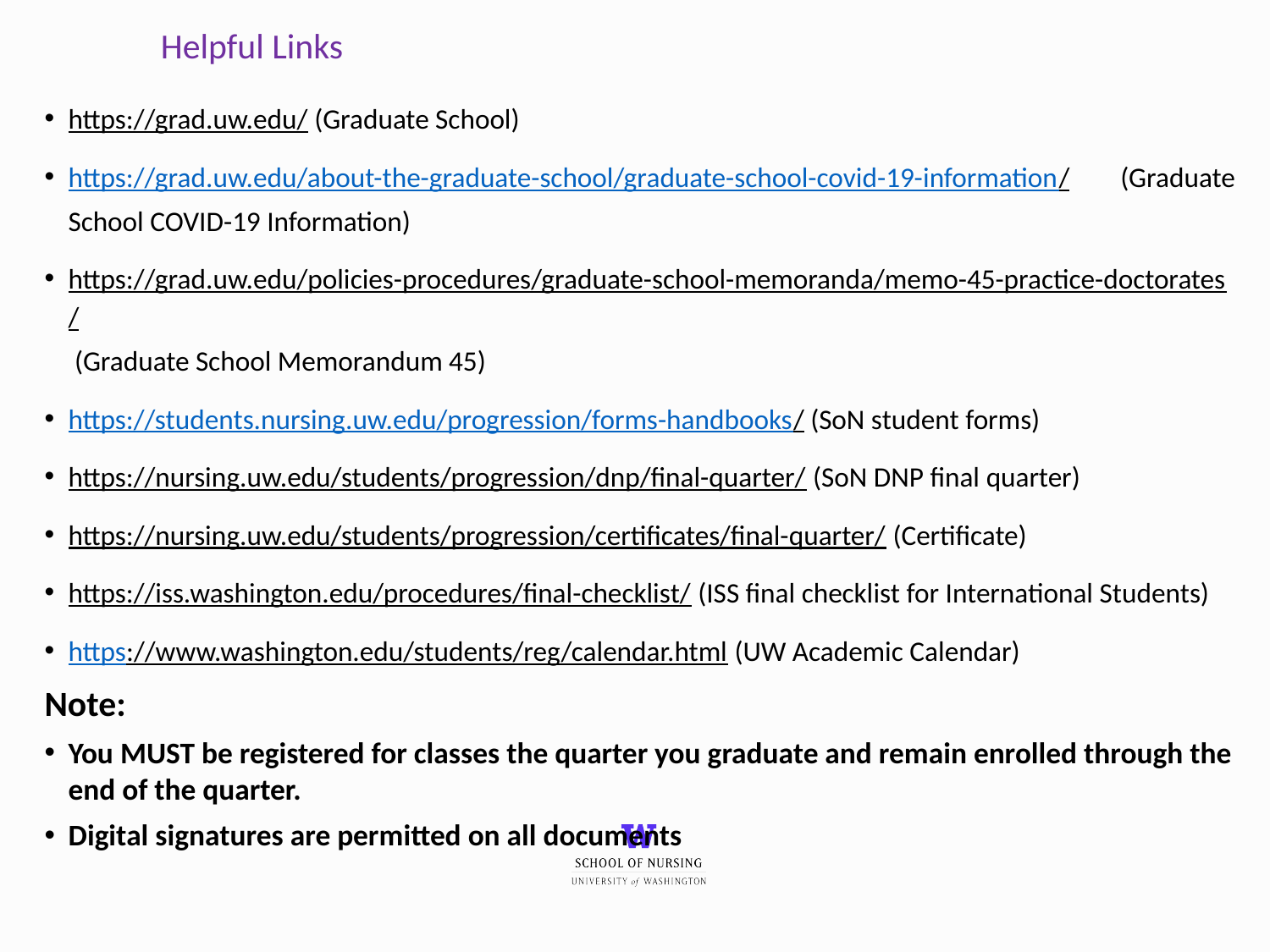

# Helpful Links
https://grad.uw.edu/ (Graduate School)
https://grad.uw.edu/about-the-graduate-school/graduate-school-covid-19-information/        (Graduate School COVID-19 Information)
https://grad.uw.edu/policies-procedures/graduate-school-memoranda/memo-45-practice-doctorates/ (Graduate School Memorandum 45)
https://students.nursing.uw.edu/progression/forms-handbooks/ (SoN student forms)
https://nursing.uw.edu/students/progression/dnp/final-quarter/ (SoN DNP final quarter)
https://nursing.uw.edu/students/progression/certificates/final-quarter/ (Certificate)
https://iss.washington.edu/procedures/final-checklist/ (ISS final checklist for International Students)
https://www.washington.edu/students/reg/calendar.html (UW Academic Calendar)
Note:
You MUST be registered for classes the quarter you graduate and remain enrolled through the end of the quarter.
Digital signatures are permitted on all documents